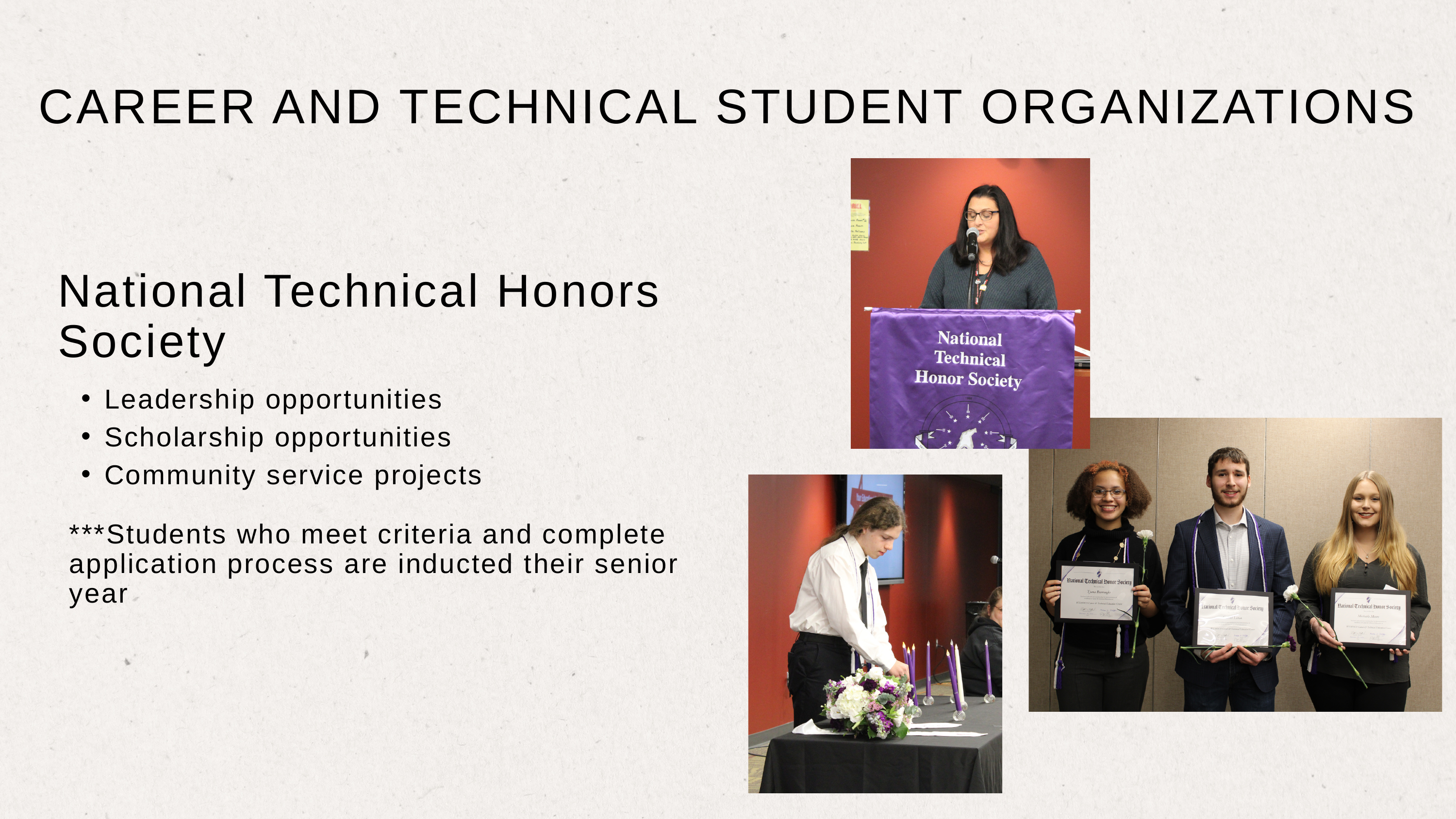

CAREER AND TECHNICAL STUDENT ORGANIZATIONS

National Technical Honors Society
Leadership opportunities
Scholarship opportunities
Community service projects

***Students who meet criteria and complete application process are inducted their senior year